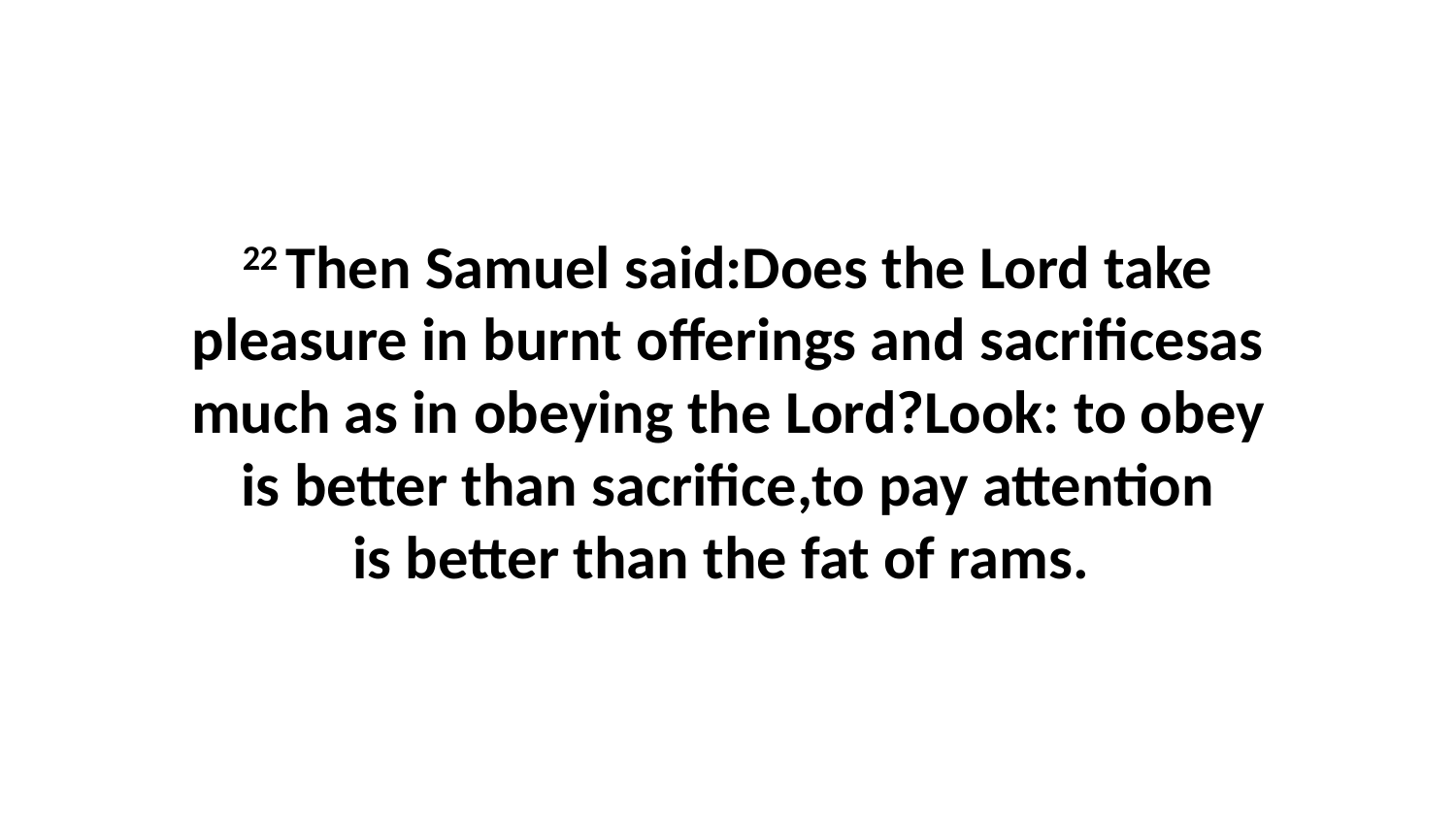

22 Then Samuel said:Does the Lord take pleasure in burnt offerings and sacrificesas much as in obeying the Lord?Look: to obey is better than sacrifice,to pay attention is better than the fat of rams.